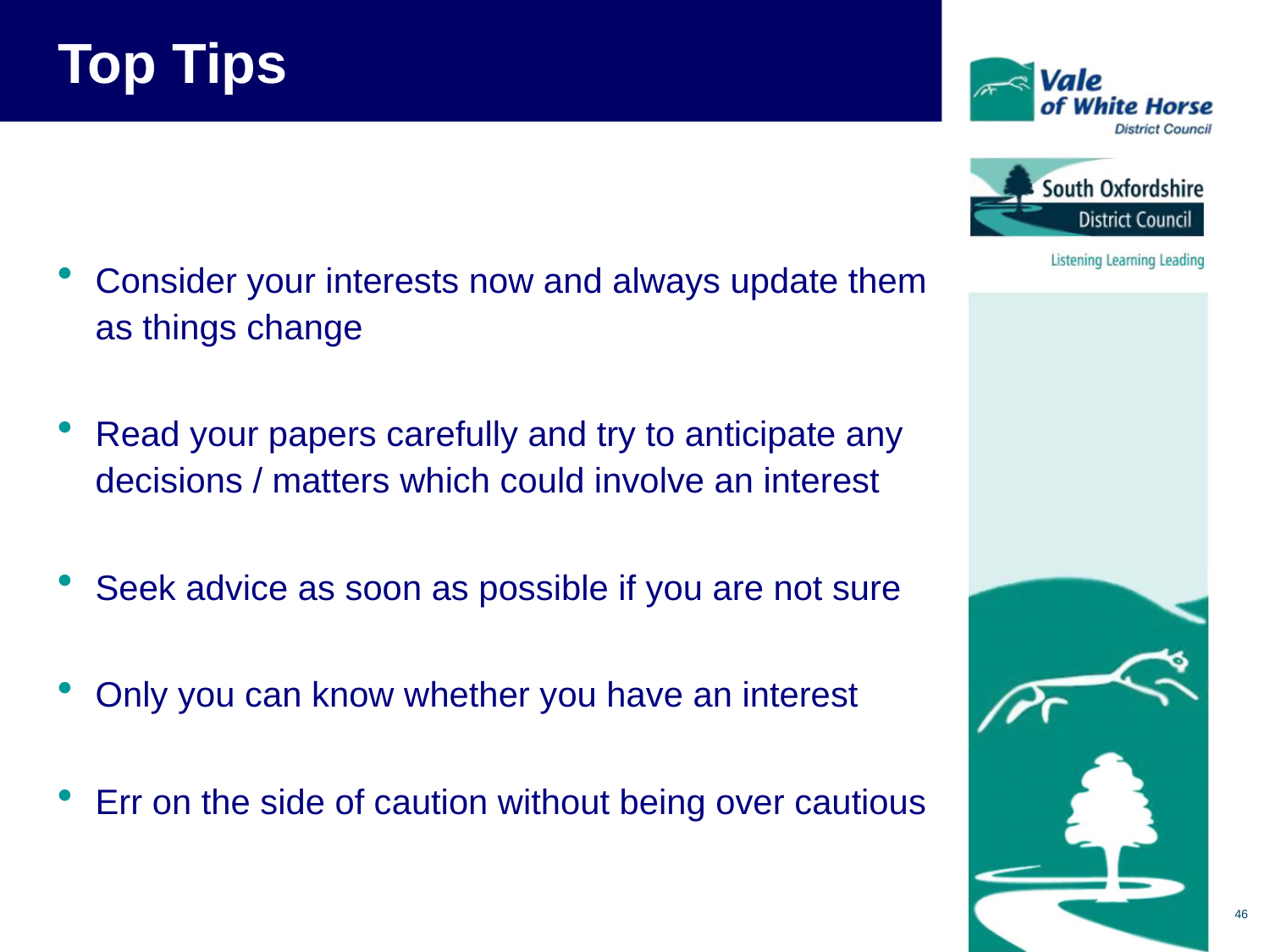

# Top Tips
Consider your interests now and always update them as things change

Read your papers carefully and try to anticipate any decisions / matters which could involve an interest

Seek advice as soon as possible if you are not sure

Only you can know whether you have an interest

Err on the side of caution without being over cautious
46